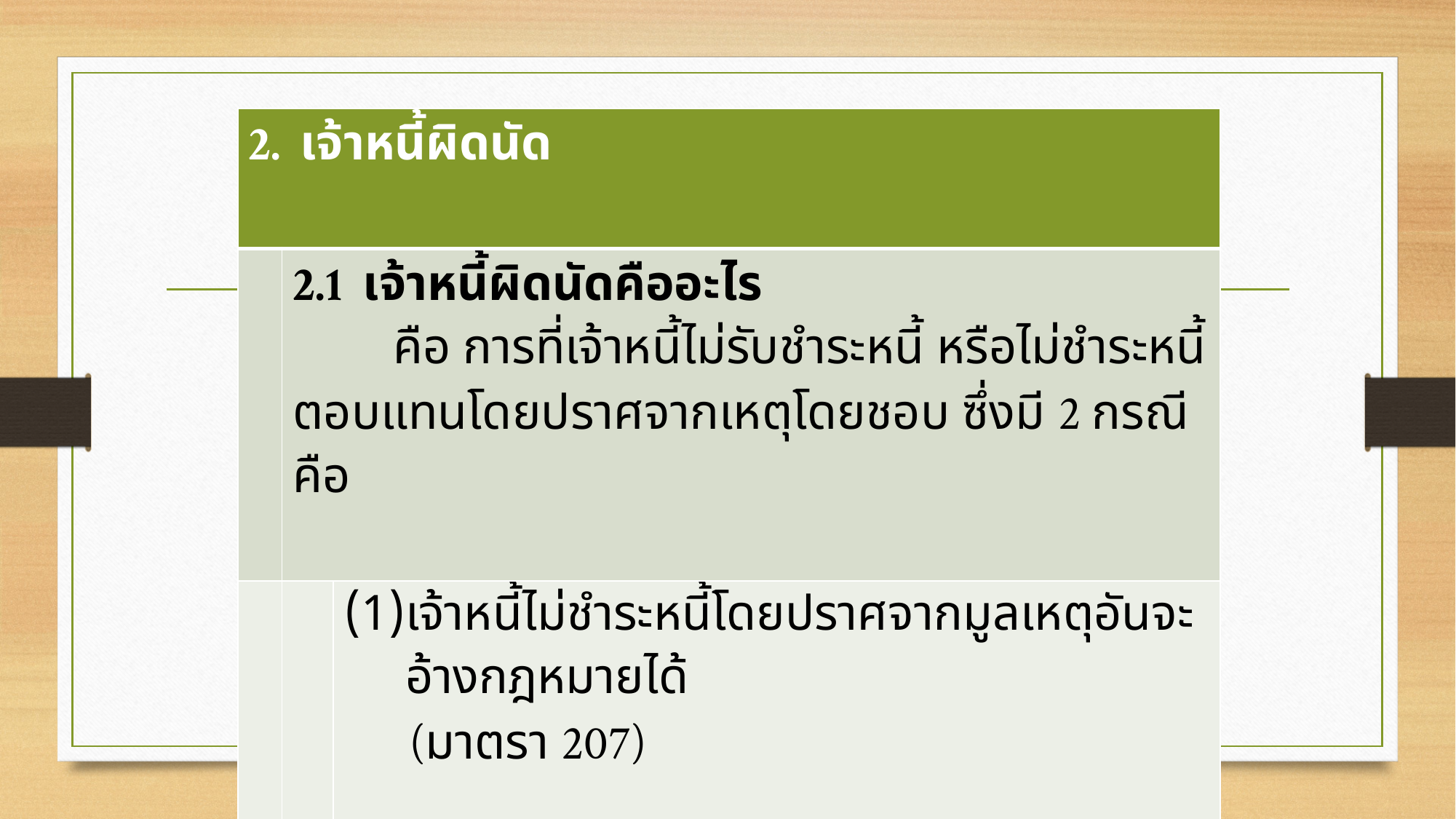

| 2. เจ้าหนี้ผิดนัด |  |  |
| --- | --- | --- |
|  | 2.1 เจ้าหนี้ผิดนัดคืออะไร คือ การที่เจ้าหนี้ไม่รับชำระหนี้ หรือไม่ชำระหนี้ตอบแทนโดยปราศจากเหตุโดยชอบ ซึ่งมี 2 กรณี คือ |  |
|  |  | เจ้าหนี้ไม่ชำระหนี้โดยปราศจากมูลเหตุอันจะอ้างกฎหมายได้ (มาตรา 207) |
|  |  | เจ้าหนี้ไม่เสนอชำระหนี้ตอบแทน (มาตรา 210) |